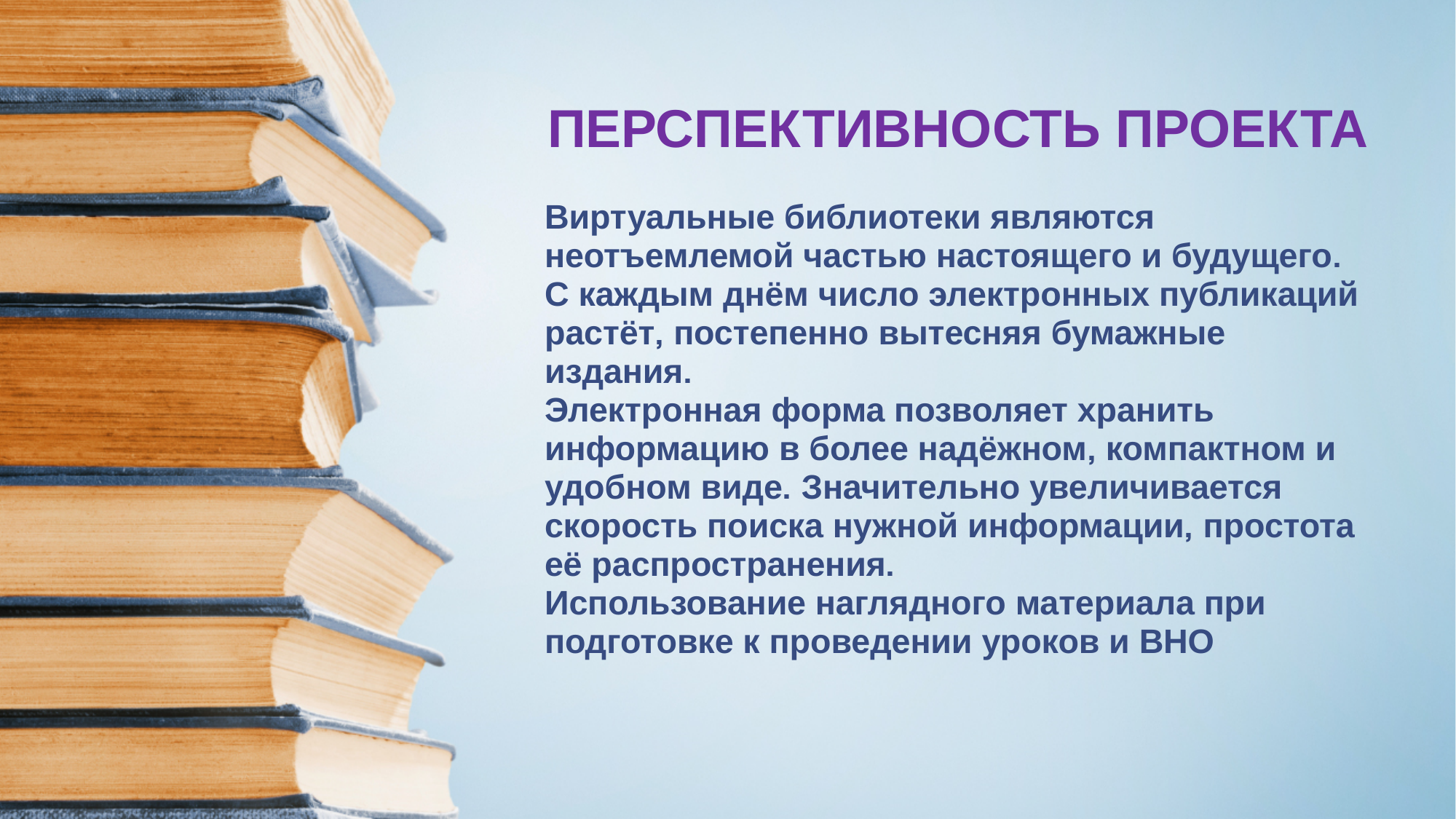

ПЕРСПЕКТИВНОСТЬ ПРОЕКТА

Виртуальные библиотеки являются неотъемлемой частью настоящего и будущего. С каждым днём число электронных публикаций растёт, постепенно вытесняя бумажные издания.
Электронная форма позволяет хранить информацию в более надёжном, компактном и удобном виде. Значительно увеличивается скорость поиска нужной информации, простота её распространения.
Использование наглядного материала при подготовке к проведении уроков и ВНО

#